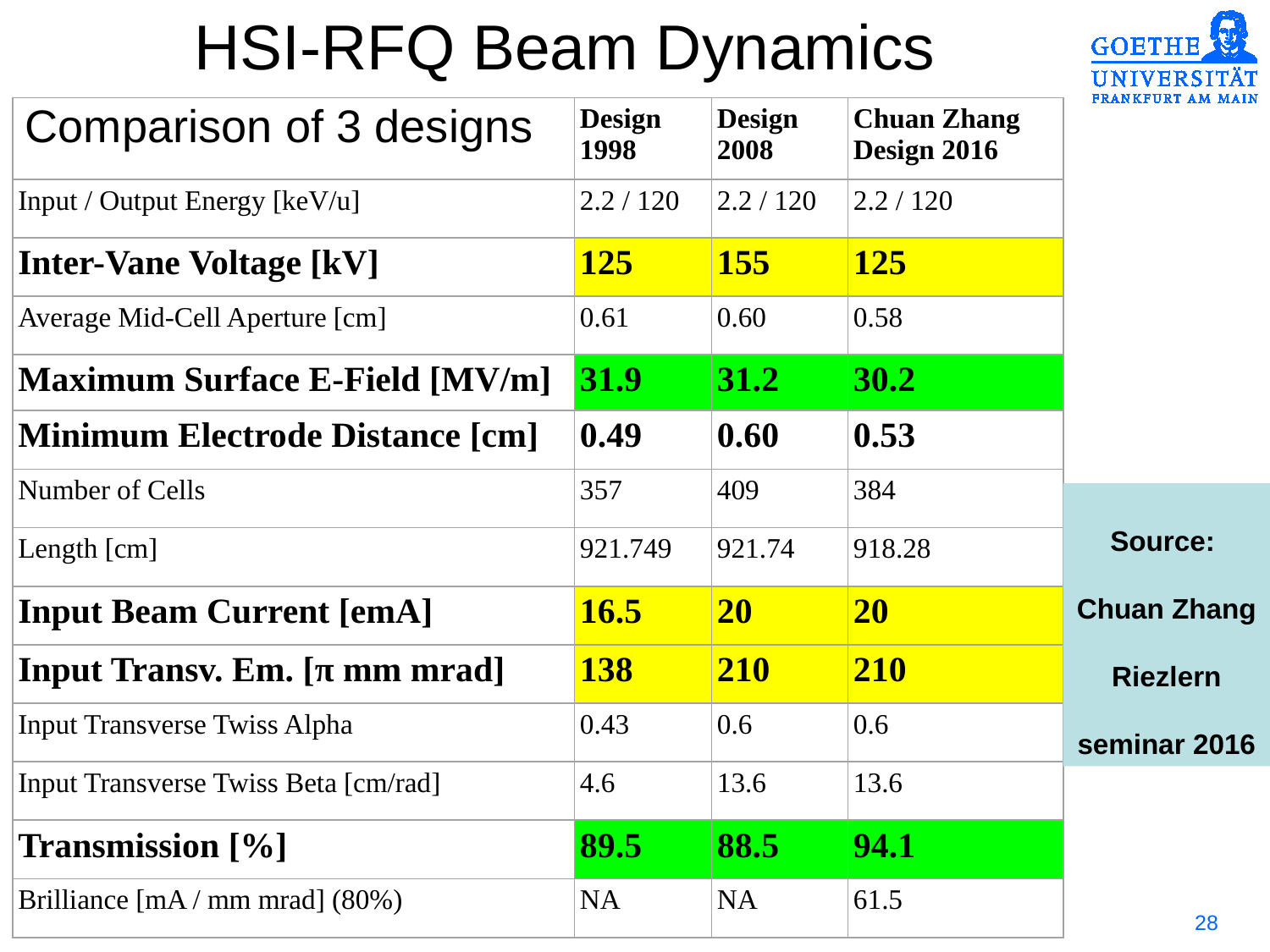

# HSI-RFQ Beam Dynamics
Comparison of 3 designs
|  | Design 1998 | Design 2008 | Chuan Zhang Design 2016 |
| --- | --- | --- | --- |
| Input / Output Energy [keV/u] | 2.2 / 120 | 2.2 / 120 | 2.2 / 120 |
| Inter-Vane Voltage [kV] | 125 | 155 | 125 |
| Average Mid-Cell Aperture [cm] | 0.61 | 0.60 | 0.58 |
| Maximum Surface E-Field [MV/m] | 31.9 | 31.2 | 30.2 |
| Minimum Electrode Distance [cm] | 0.49 | 0.60 | 0.53 |
| Number of Cells | 357 | 409 | 384 |
| Length [cm] | 921.749 | 921.74 | 918.28 |
| Input Beam Current [emA] | 16.5 | 20 | 20 |
| Input Transv. Em. [π mm mrad] | 138 | 210 | 210 |
| Input Transverse Twiss Alpha | 0.43 | 0.6 | 0.6 |
| Input Transverse Twiss Beta [cm/rad] | 4.6 | 13.6 | 13.6 |
| Transmission [%] | 89.5 | 88.5 | 94.1 |
| Brilliance [mA / mm mrad] (80%) | NA | NA | 61.5 |
Source:
Chuan Zhang
Riezlern seminar 2016